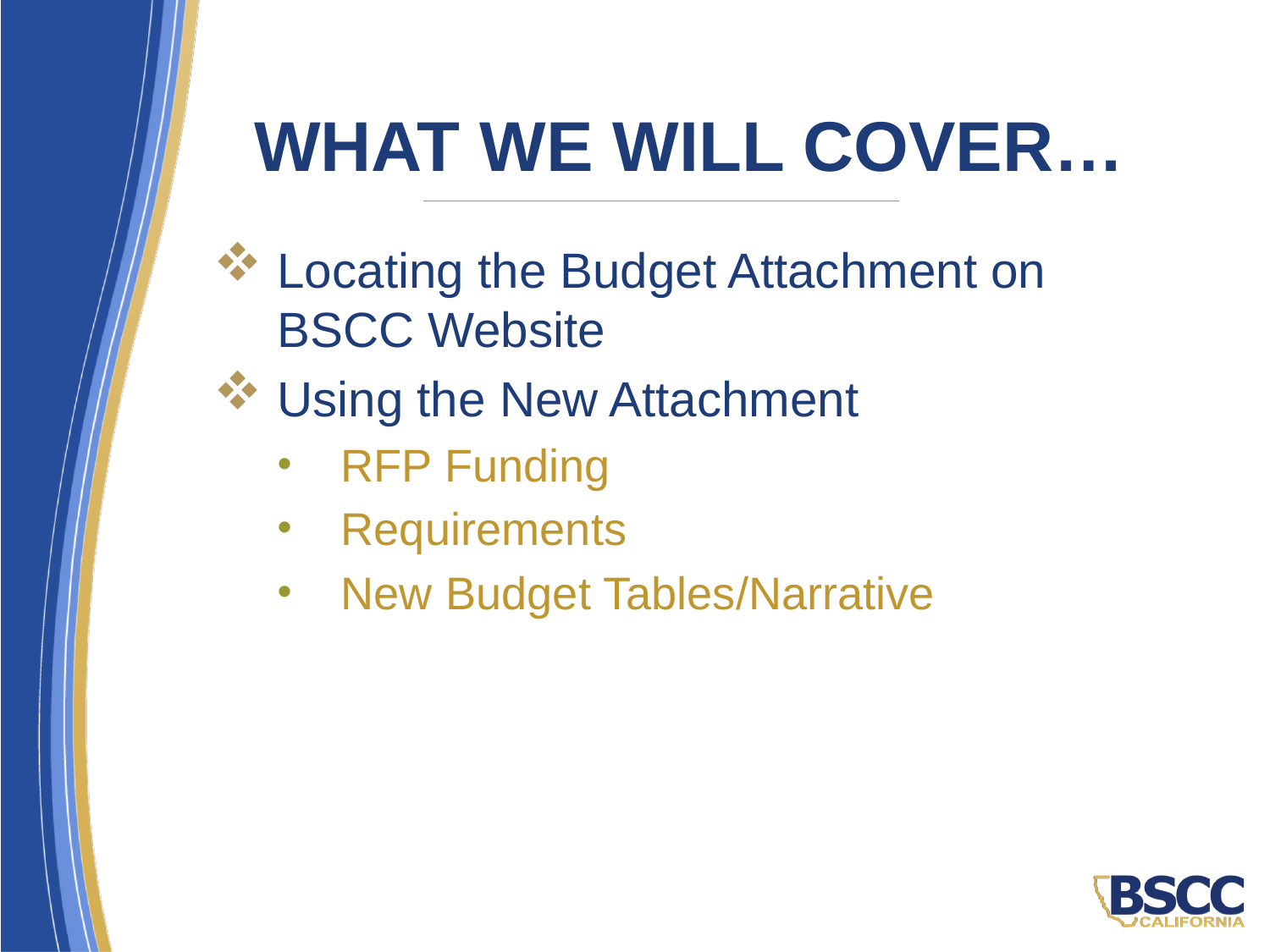

# What we will Cover…
Locating the Budget Attachment on BSCC Website
Using the New Attachment
RFP Funding
Requirements
New Budget Tables/Narrative